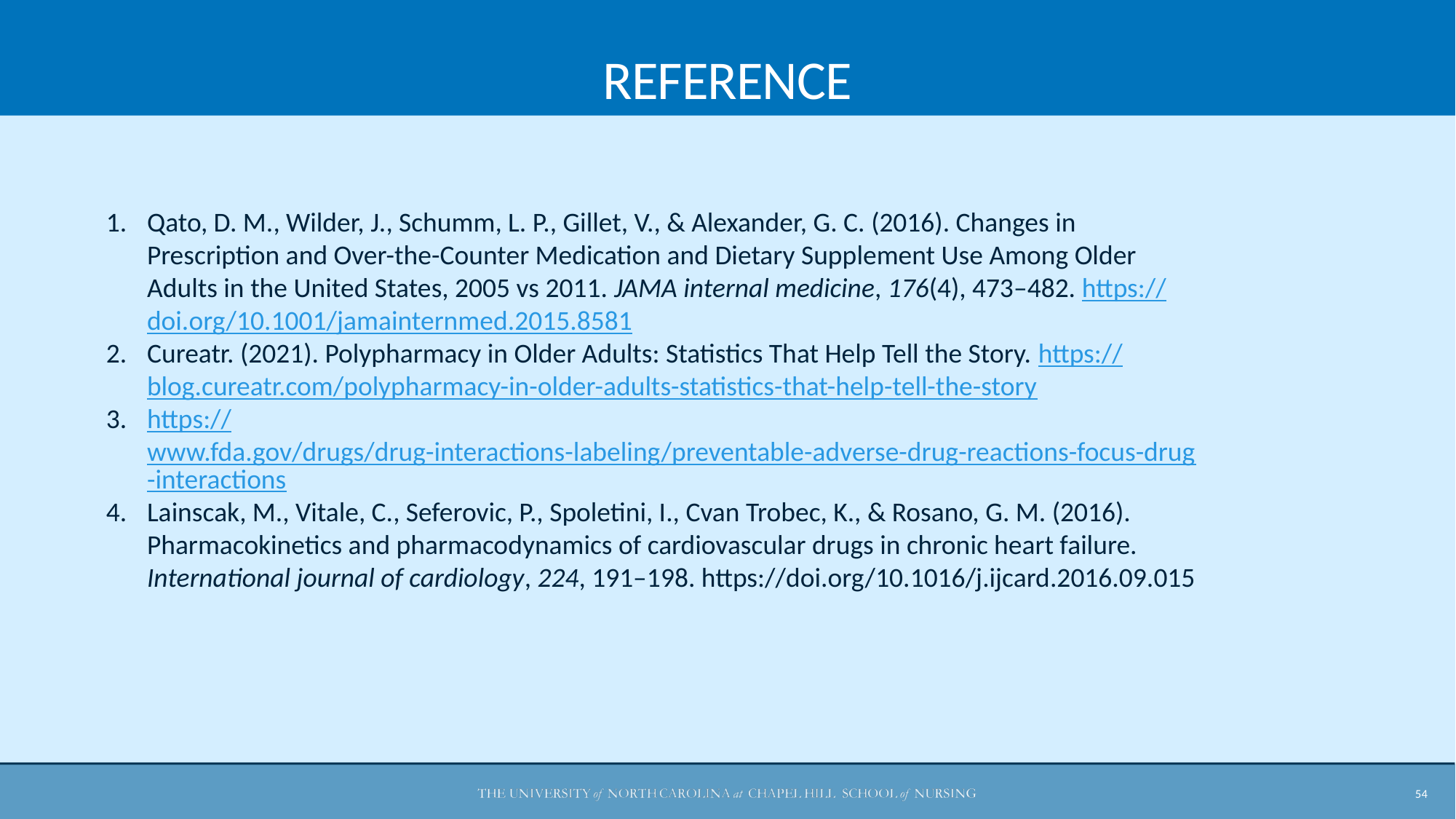

REFERENCE
Qato, D. M., Wilder, J., Schumm, L. P., Gillet, V., & Alexander, G. C. (2016). Changes in Prescription and Over-the-Counter Medication and Dietary Supplement Use Among Older Adults in the United States, 2005 vs 2011. JAMA internal medicine, 176(4), 473–482. https://doi.org/10.1001/jamainternmed.2015.8581
Cureatr. (2021). Polypharmacy in Older Adults: Statistics That Help Tell the Story. https://blog.cureatr.com/polypharmacy-in-older-adults-statistics-that-help-tell-the-story
https://www.fda.gov/drugs/drug-interactions-labeling/preventable-adverse-drug-reactions-focus-drug-interactions
Lainscak, M., Vitale, C., Seferovic, P., Spoletini, I., Cvan Trobec, K., & Rosano, G. M. (2016). Pharmacokinetics and pharmacodynamics of cardiovascular drugs in chronic heart failure. International journal of cardiology, 224, 191–198. https://doi.org/10.1016/j.ijcard.2016.09.015

54